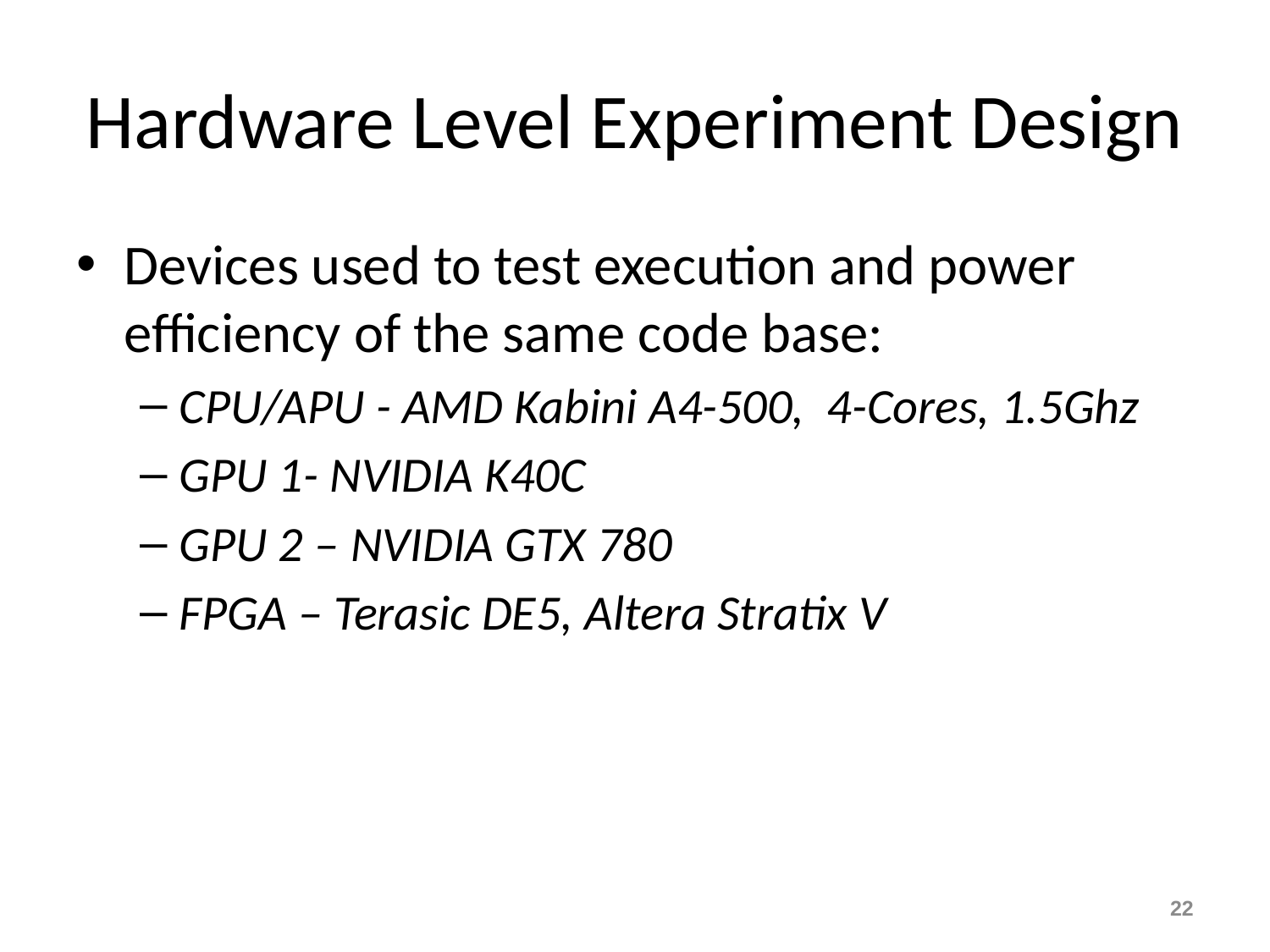

# Hardware Level Experiment Design
Devices used to test execution and power efficiency of the same code base:
CPU/APU - AMD Kabini A4-500,  4-Cores, 1.5Ghz
GPU 1- NVIDIA K40C
GPU 2 – NVIDIA GTX 780
FPGA – Terasic DE5, Altera Stratix V

22